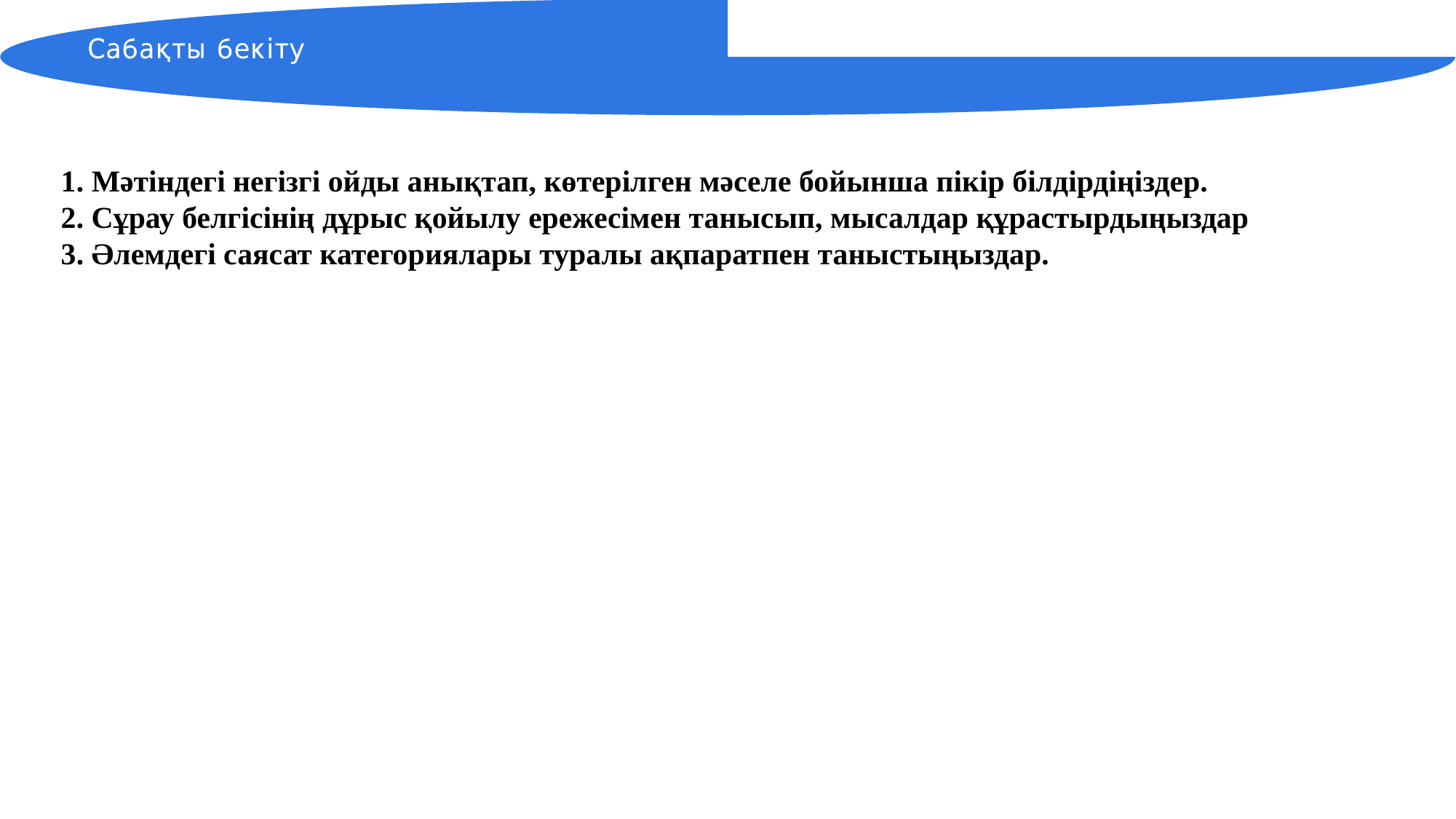

Сабақты бекіту
1. Мәтіндегі негізгі ойды анықтап, көтерілген мәселе бойынша пікір білдірдіңіздер.
2. Сұрау белгісінің дұрыс қойылу ережесімен танысып, мысалдар құрастырдыңыздар
3. Әлемдегі саясат категориялары туралы ақпаратпен таныстыңыздар.